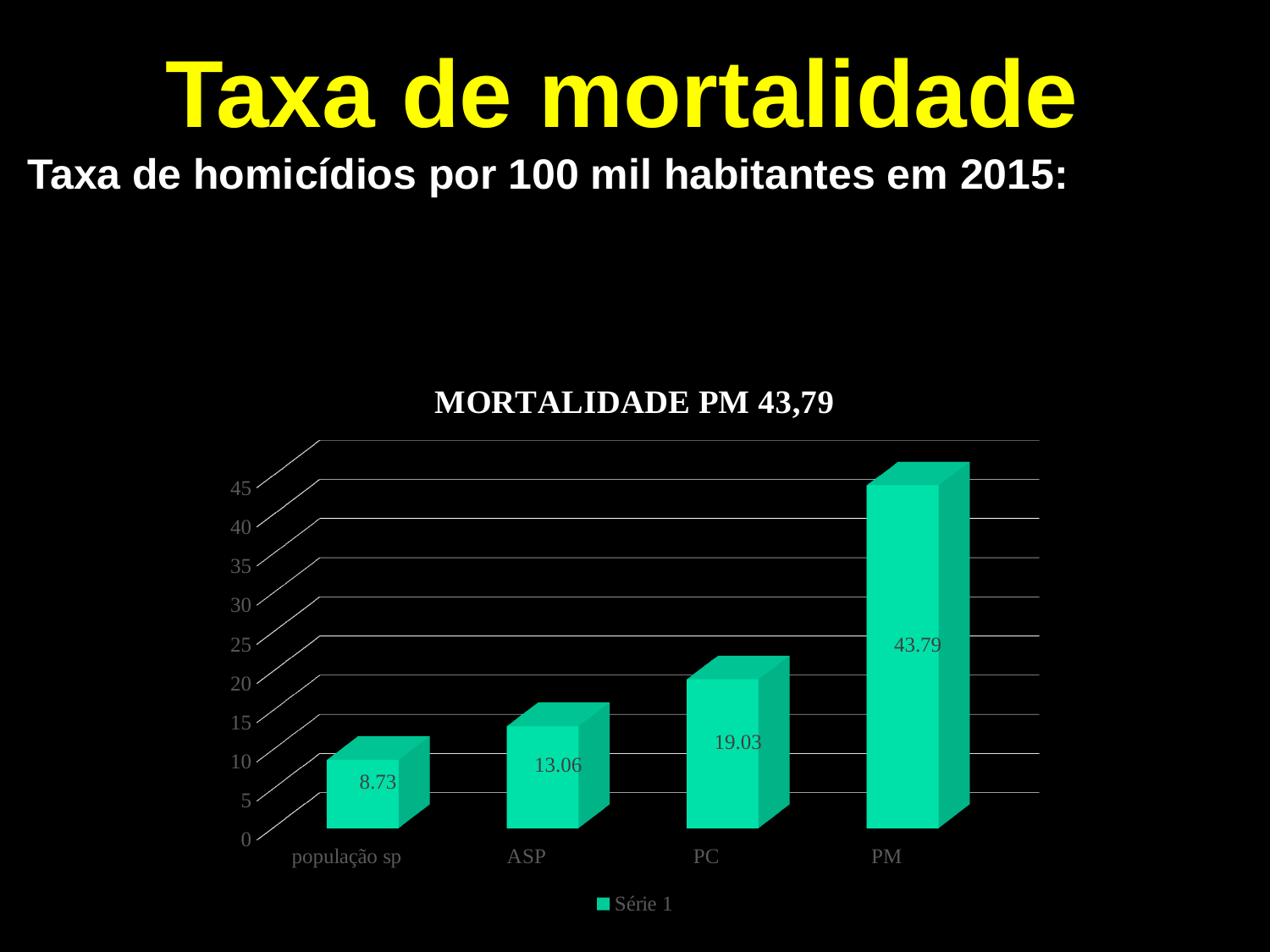

Taxa de mortalidade
Taxa de homicídios por 100 mil habitantes em 2015:

[unsupported chart]